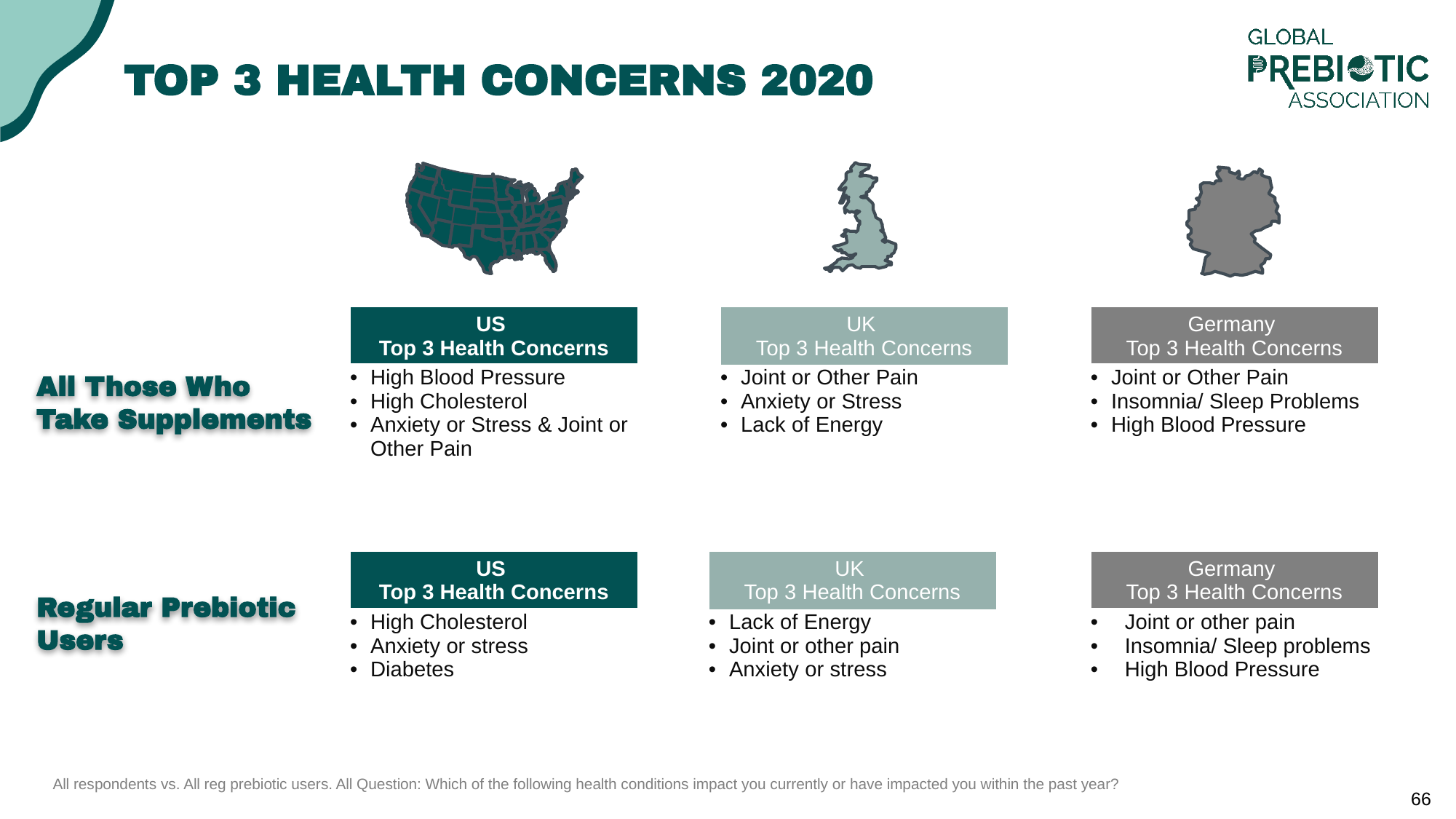

Top 3 Health Concerns 2020

| US Top 3 Health Concerns |
| --- |
| High Blood Pressure High Cholesterol Anxiety or Stress & Joint or Other Pain |
| UK Top 3 Health Concerns |
| --- |
| Joint or Other Pain Anxiety or Stress Lack of Energy |
| Germany Top 3 Health Concerns |
| --- |
| Joint or Other Pain Insomnia/ Sleep Problems High Blood Pressure |
All Those Who Take Supplements
| US Top 3 Health Concerns |
| --- |
| High Cholesterol Anxiety or stress Diabetes |
| UK Top 3 Health Concerns |
| --- |
| Lack of Energy Joint or other pain Anxiety or stress |
| Germany Top 3 Health Concerns |
| --- |
| Joint or other pain Insomnia/ Sleep problems High Blood Pressure |
Regular Prebiotic Users
All respondents vs. All reg prebiotic users. All Question: Which of the following health conditions impact you currently or have impacted you within the past year?